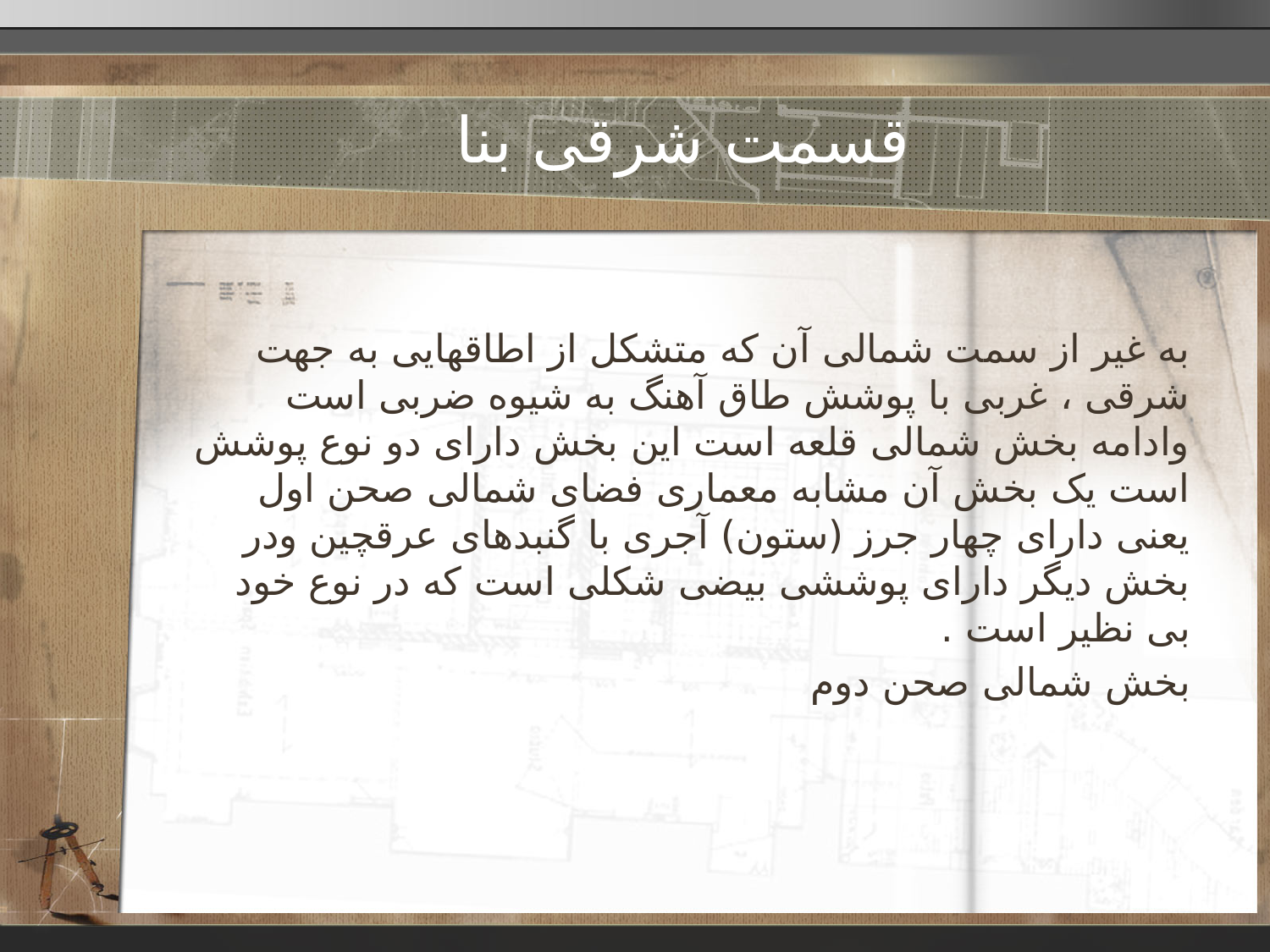

# قسمت شرقی بنا
به غیر از سمت شمالی آن که متشکل از اطاقهایی به جهت شرقی ، غربی با پوشش طاق آهنگ به شیوه ضربی است وادامه بخش شمالی قلعه است این بخش دارای دو نوع پوشش است یک بخش آن مشابه معماری فضای شمالی صحن اول یعنی دارای چهار جرز (ستون) آجری با گنبدهای عرقچین ودر بخش دیگر دارای پوششی بیضی شکلی است که در نوع خود بی نظیر است .
بخش شمالی صحن دوم